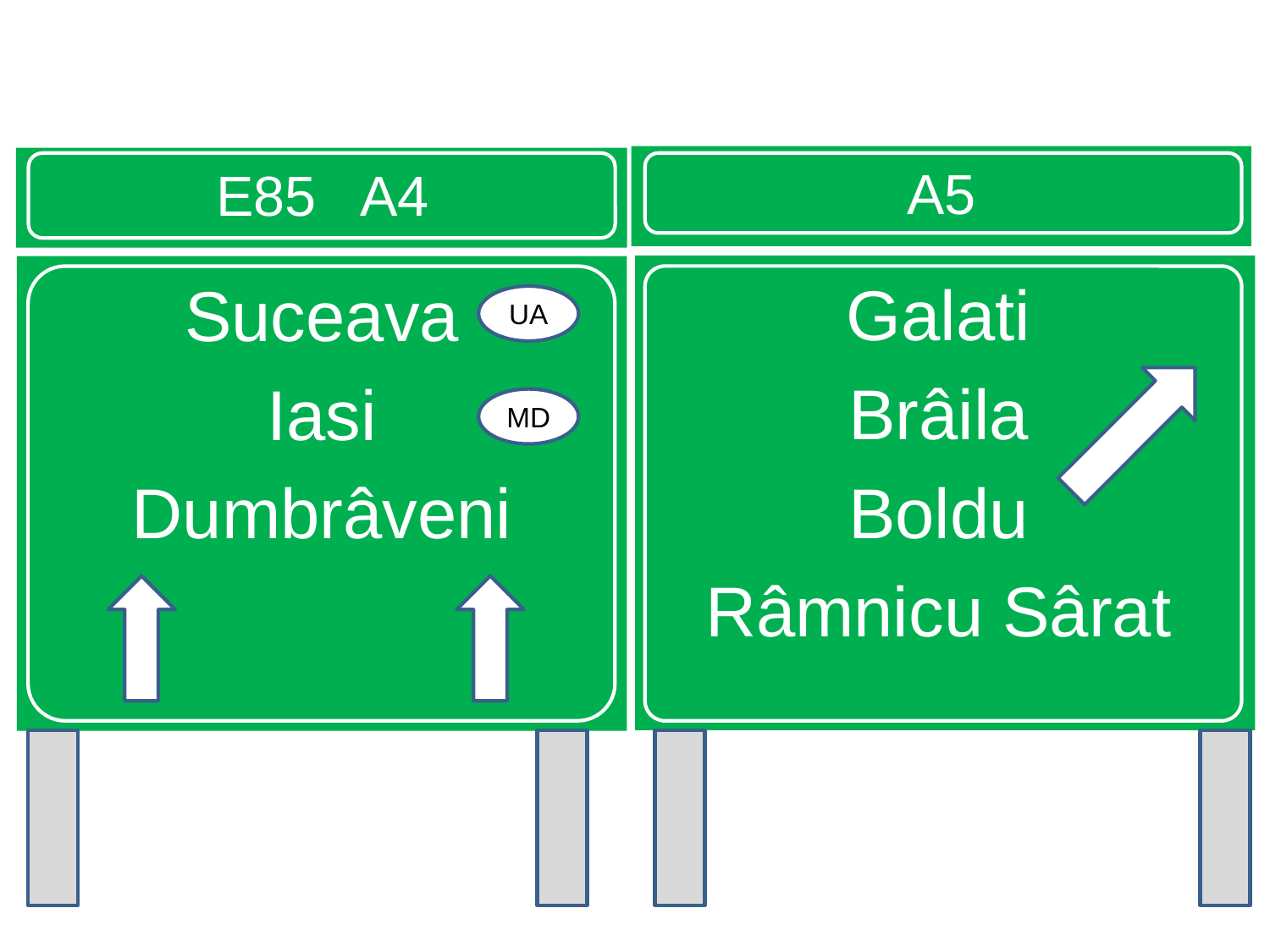

A5
E85   A4

Galati
Brâila
Boldu
Râmnicu Sârat

Suceava
Iasi
Dumbrâveni

UA
MD